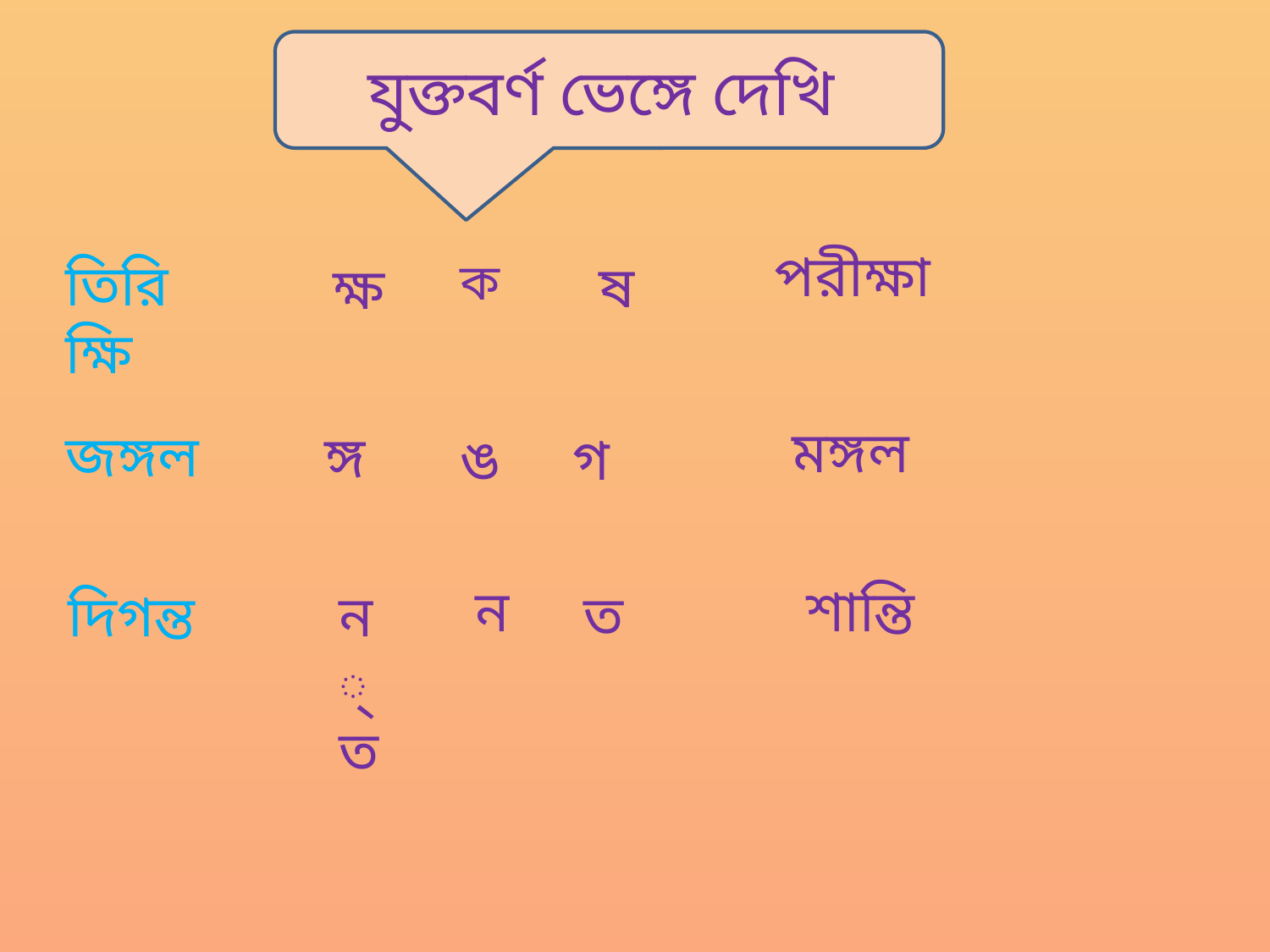

যুক্তবর্ণ ভেঙ্গে দেখি
পরীক্ষা
তিরিক্ষি
ক
ষ
ক্ষ
মঙ্গল
জঙ্গল
ঙ্গ
ঙ
গ
ন
শান্তি
দিগন্ত
ন্ত
ত